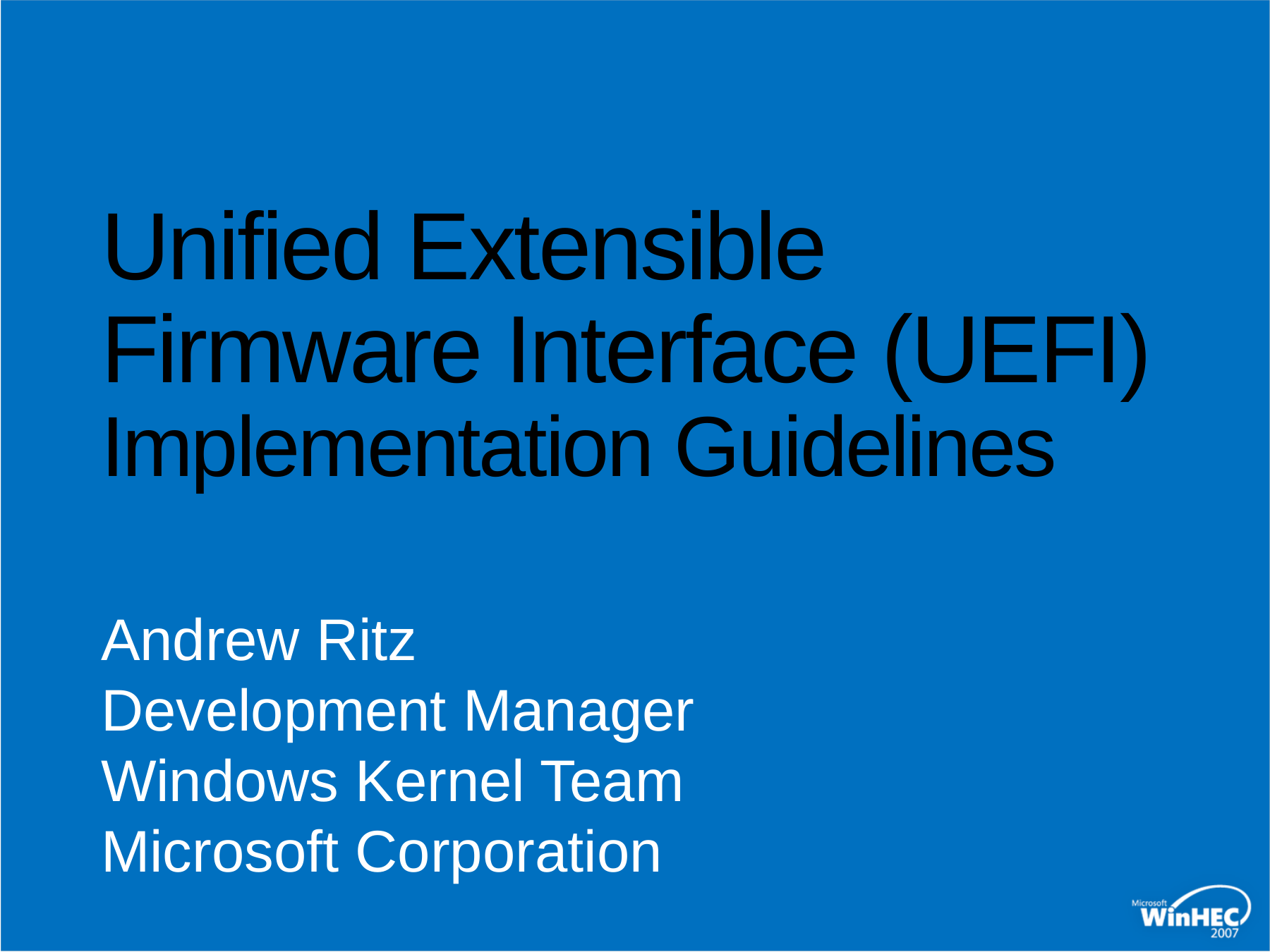

# Unified Extensible Firmware Interface (UEFI) Implementation Guidelines
Andrew Ritz
Development Manager
Windows Kernel Team
Microsoft Corporation